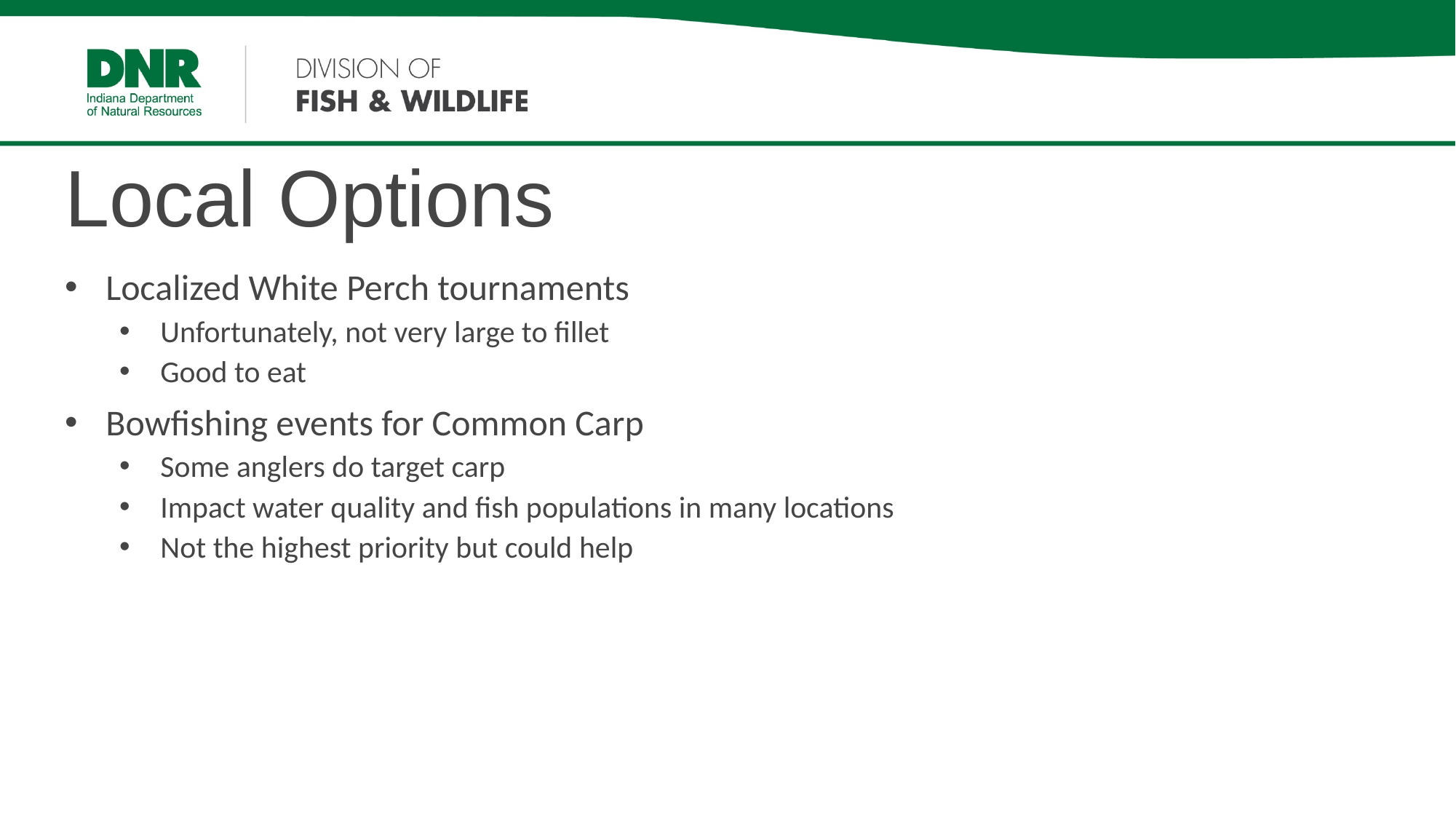

# Local Options
Localized White Perch tournaments
Unfortunately, not very large to fillet
Good to eat
Bowfishing events for Common Carp
Some anglers do target carp
Impact water quality and fish populations in many locations
Not the highest priority but could help